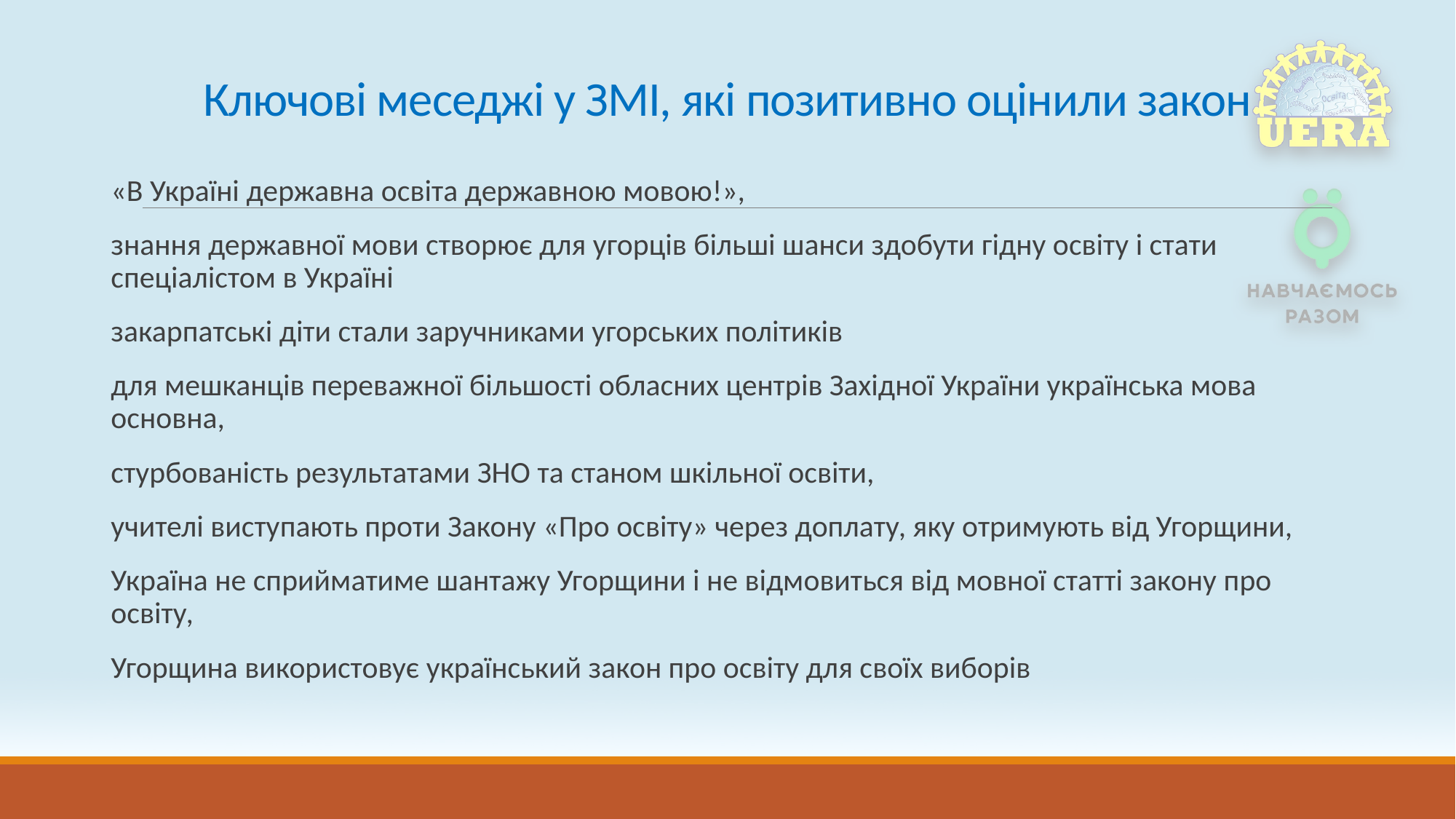

# Ключові меседжі у ЗМІ, які позитивно оцінили закон
«В Україні державна освіта державною мовою!»,
знання державної мови створює для угорців більші шанси здобути гідну освіту і стати спеціалістом в Україні
закарпатські діти стали заручниками угорських політиків
для мешканців переважної більшості обласних центрів Західної України українська мова основна,
стурбованість результатами ЗНО та станом шкільної освіти,
учителі виступають проти Закону «Про освіту» через доплату, яку отримують від Угорщини,
Україна не сприйматиме шантажу Угорщини і не відмовиться від мовної статті закону про освіту,
Угорщина використовує український закон про освіту для своїх виборів